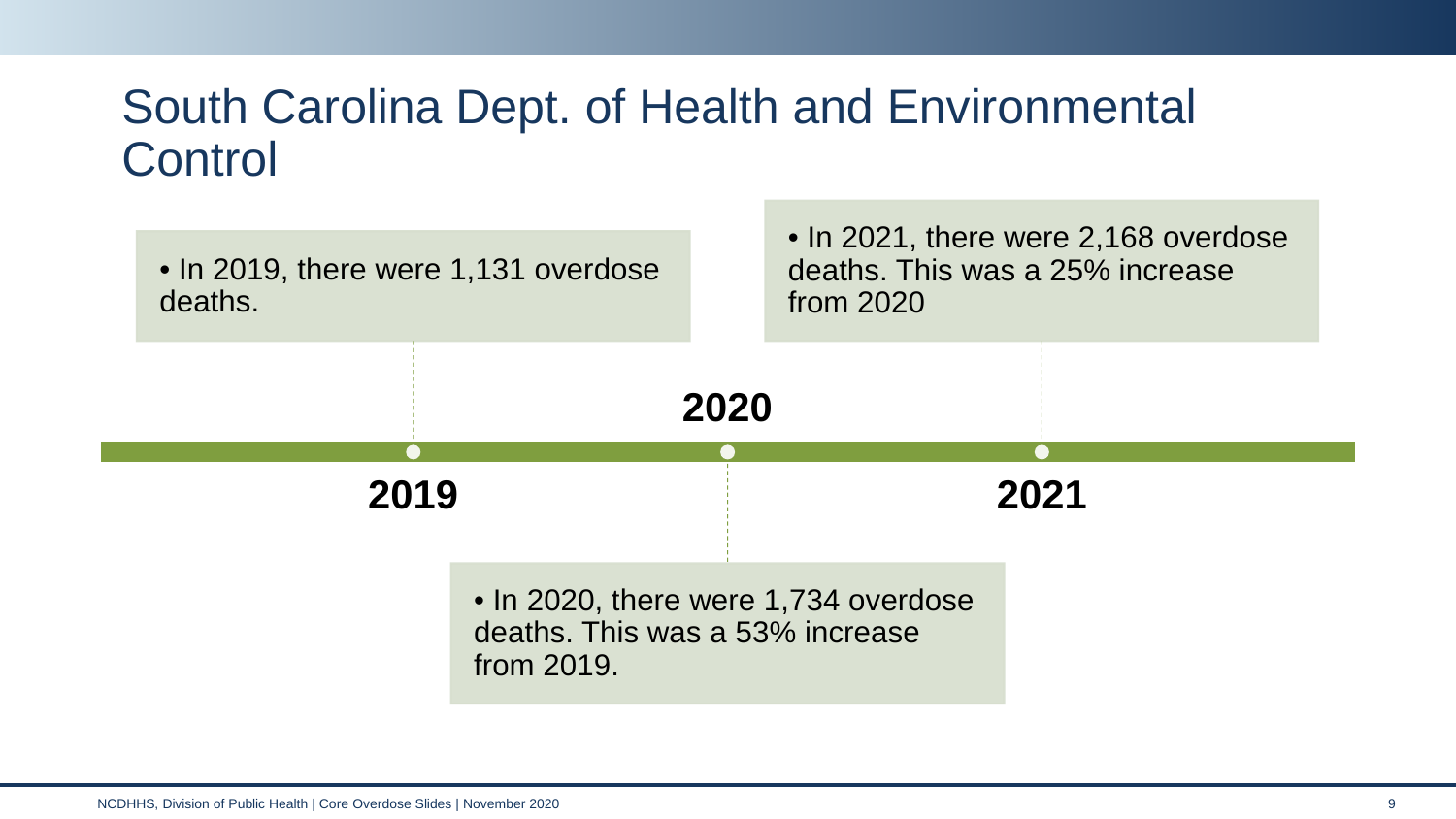

# South Carolina Dept. of Health and Environmental Control
2019
• In 2019, there were 1,131 overdose deaths.
2020
• In 2020, there were 1,734 overdose deaths. This was a 53% increase from 2019.
2021
• In 2021, there were 2,168 overdose deaths. This was a 25% increase from 2020